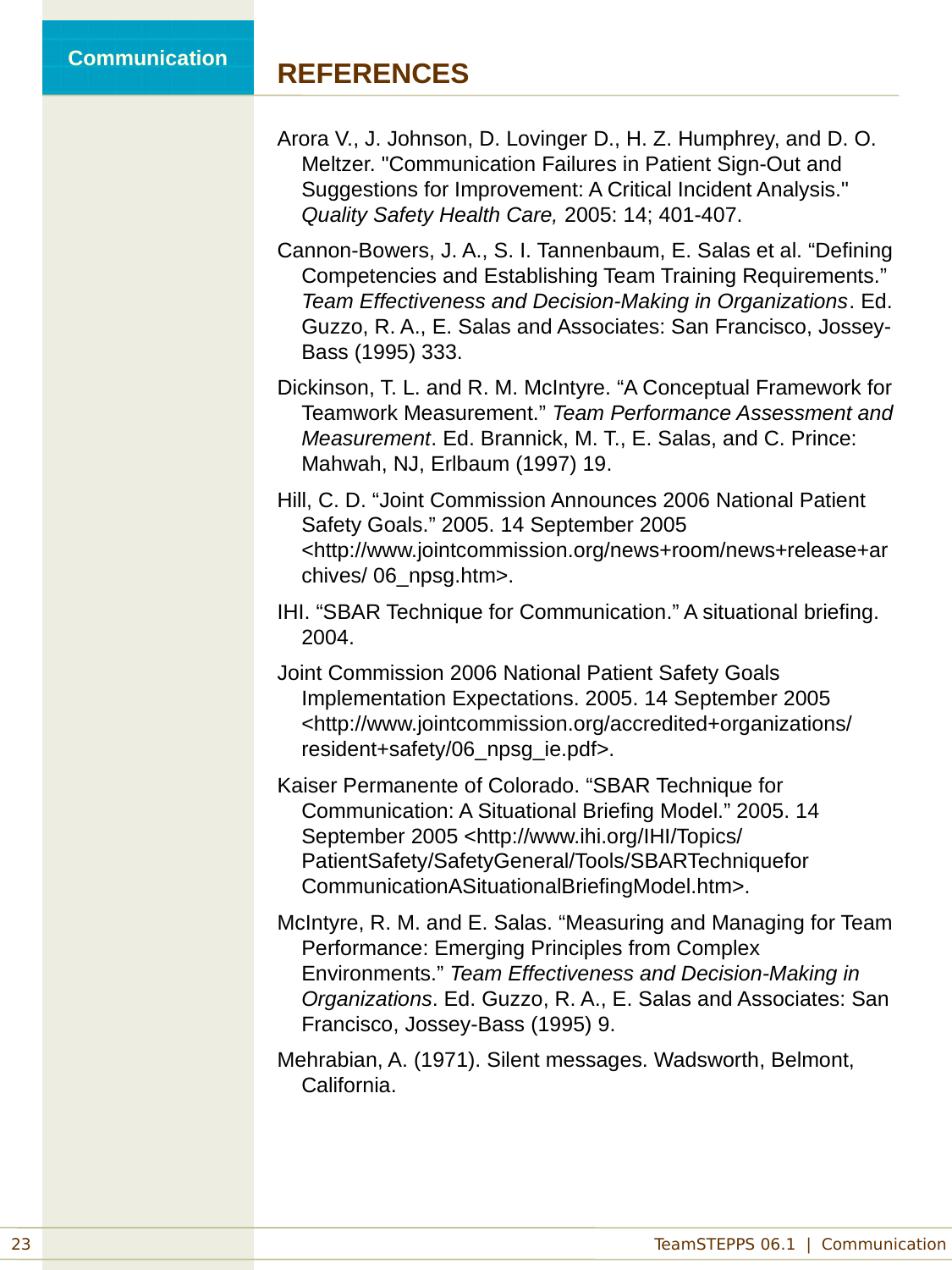

# REFERENCES

Arora V., J. Johnson, D. Lovinger D., H. Z. Humphrey, and D. O. Meltzer. "Communication Failures in Patient Sign-Out and Suggestions for Improvement: A Critical Incident Analysis." Quality Safety Health Care, 2005: 14; 401-407.
Cannon-Bowers, J. A., S. I. Tannenbaum, E. Salas et al. “Defining Competencies and Establishing Team Training Requirements.” Team Effectiveness and Decision-Making in Organizations. Ed. Guzzo, R. A., E. Salas and Associates: San Francisco, Jossey-Bass (1995) 333.
Dickinson, T. L. and R. M. McIntyre. “A Conceptual Framework for Teamwork Measurement.” Team Performance Assessment and Measurement. Ed. Brannick, M. T., E. Salas, and C. Prince: Mahwah, NJ, Erlbaum (1997) 19.
Hill, C. D. “Joint Commission Announces 2006 National Patient Safety Goals.” 2005. 14 September 2005 <http://www.jointcommission.org/news+room/news+release+archives/ 06_npsg.htm>.
IHI. “SBAR Technique for Communication.” A situational briefing. 2004.
Joint Commission 2006 National Patient Safety Goals Implementation Expectations. 2005. 14 September 2005 <http://www.jointcommission.org/accredited+organizations/ resident+safety/06_npsg_ie.pdf>.
Kaiser Permanente of Colorado. “SBAR Technique for Communication: A Situational Briefing Model.” 2005. 14 September 2005 <http://www.ihi.org/IHI/Topics/ PatientSafety/SafetyGeneral/Tools/SBARTechniquefor
CommunicationASituationalBriefingModel.htm>.
McIntyre, R. M. and E. Salas. “Measuring and Managing for Team Performance: Emerging Principles from Complex Environments.” Team Effectiveness and Decision-Making in Organizations. Ed. Guzzo, R. A., E. Salas and Associates: San Francisco, Jossey-Bass (1995) 9.
Mehrabian, A. (1971). Silent messages. Wadsworth, Belmont, California.